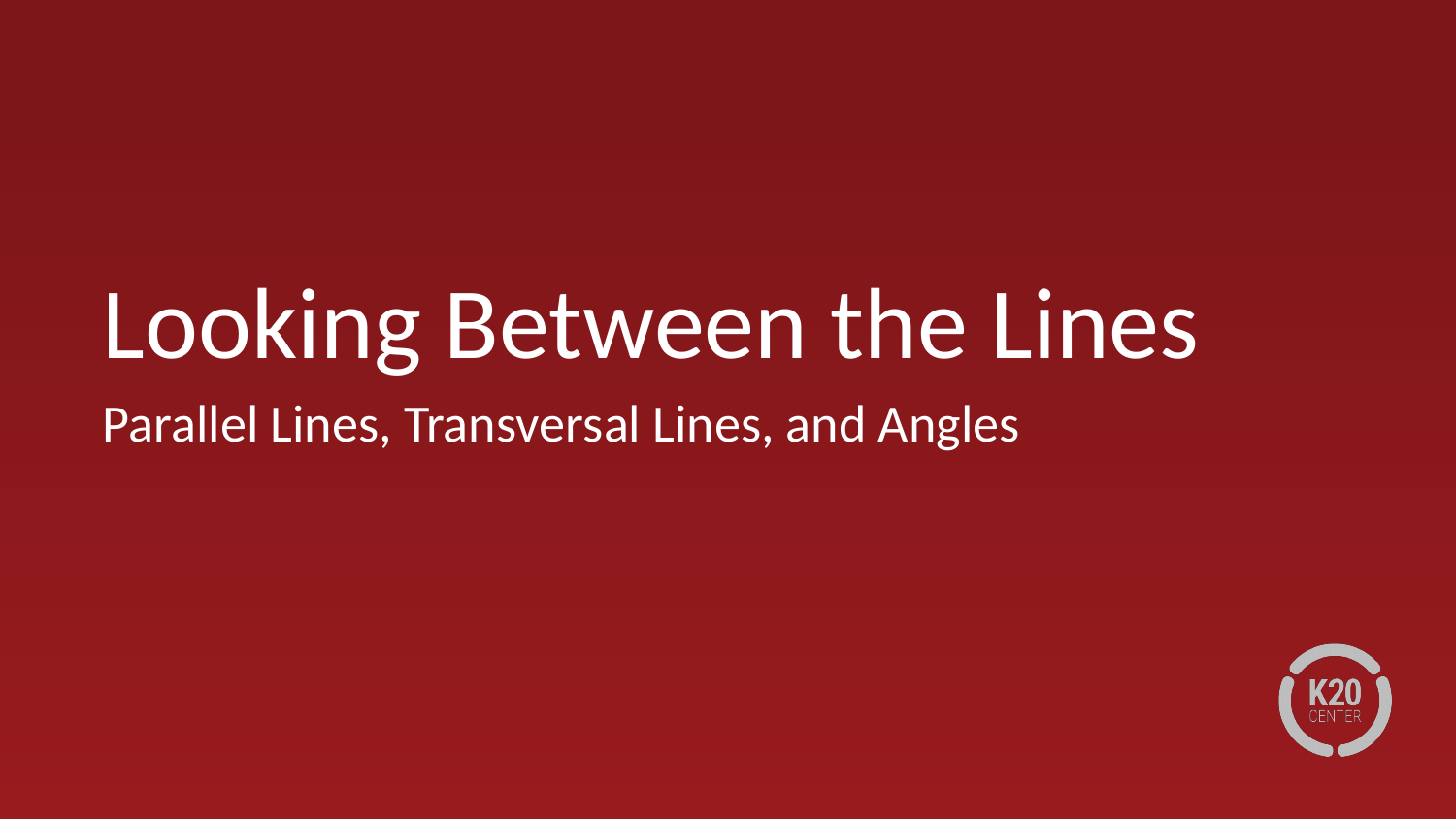

# Looking Between the Lines
Parallel Lines, Transversal Lines, and Angles